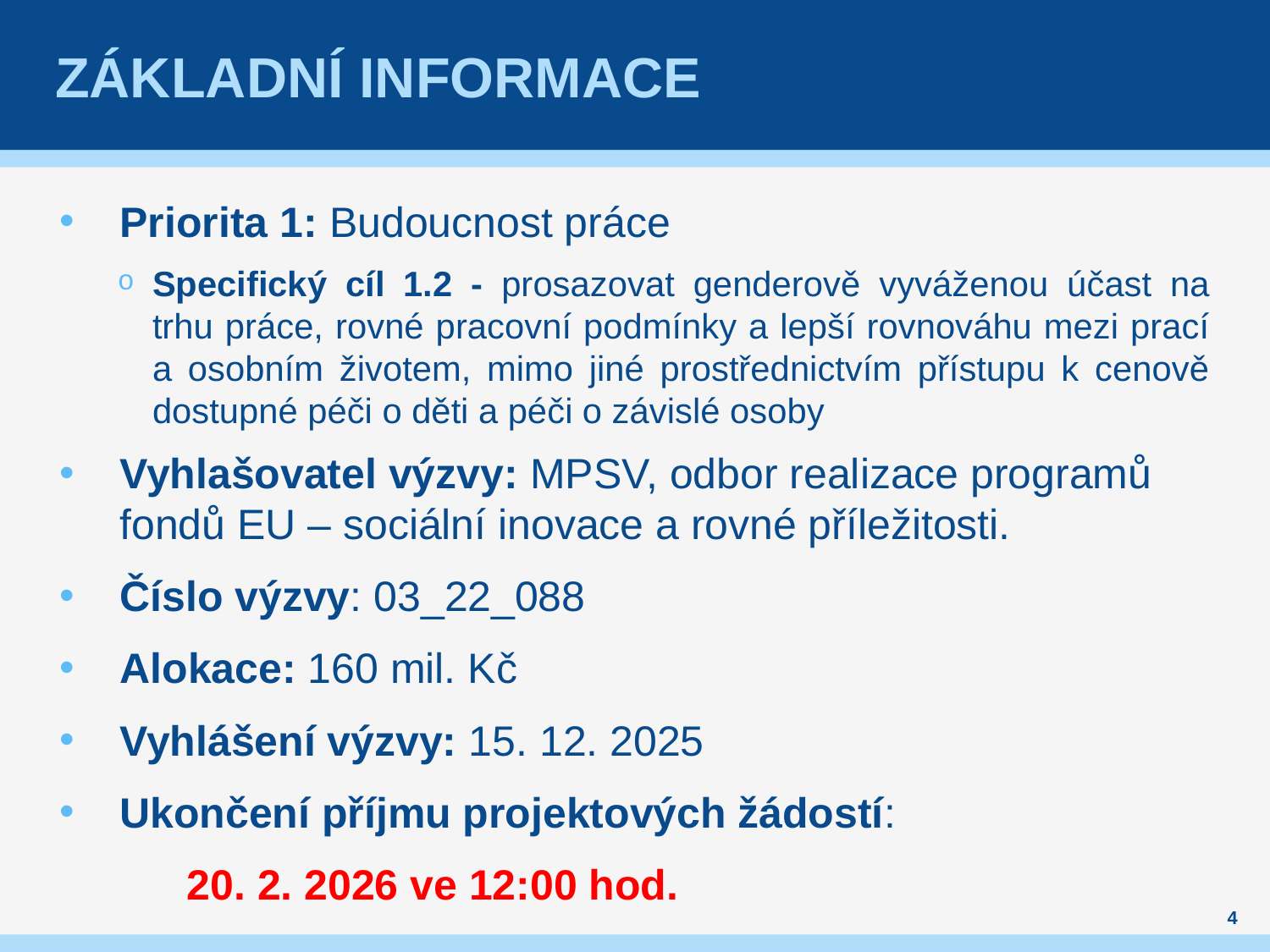

# ZÁKLADNÍ INFORMACE
Priorita 1: Budoucnost práce
Specifický cíl 1.2 - prosazovat genderově vyváženou účast na trhu práce, rovné pracovní podmínky a lepší rovnováhu mezi prací a osobním životem, mimo jiné prostřednictvím přístupu k cenově dostupné péči o děti a péči o závislé osoby
Vyhlašovatel výzvy: MPSV, odbor realizace programů fondů EU – sociální inovace a rovné příležitosti.
Číslo výzvy: 03_22_088
Alokace: 160 mil. Kč
Vyhlášení výzvy: 15. 12. 2025
Ukončení příjmu projektových žádostí:
	20. 2. 2026 ve 12:00 hod.

4